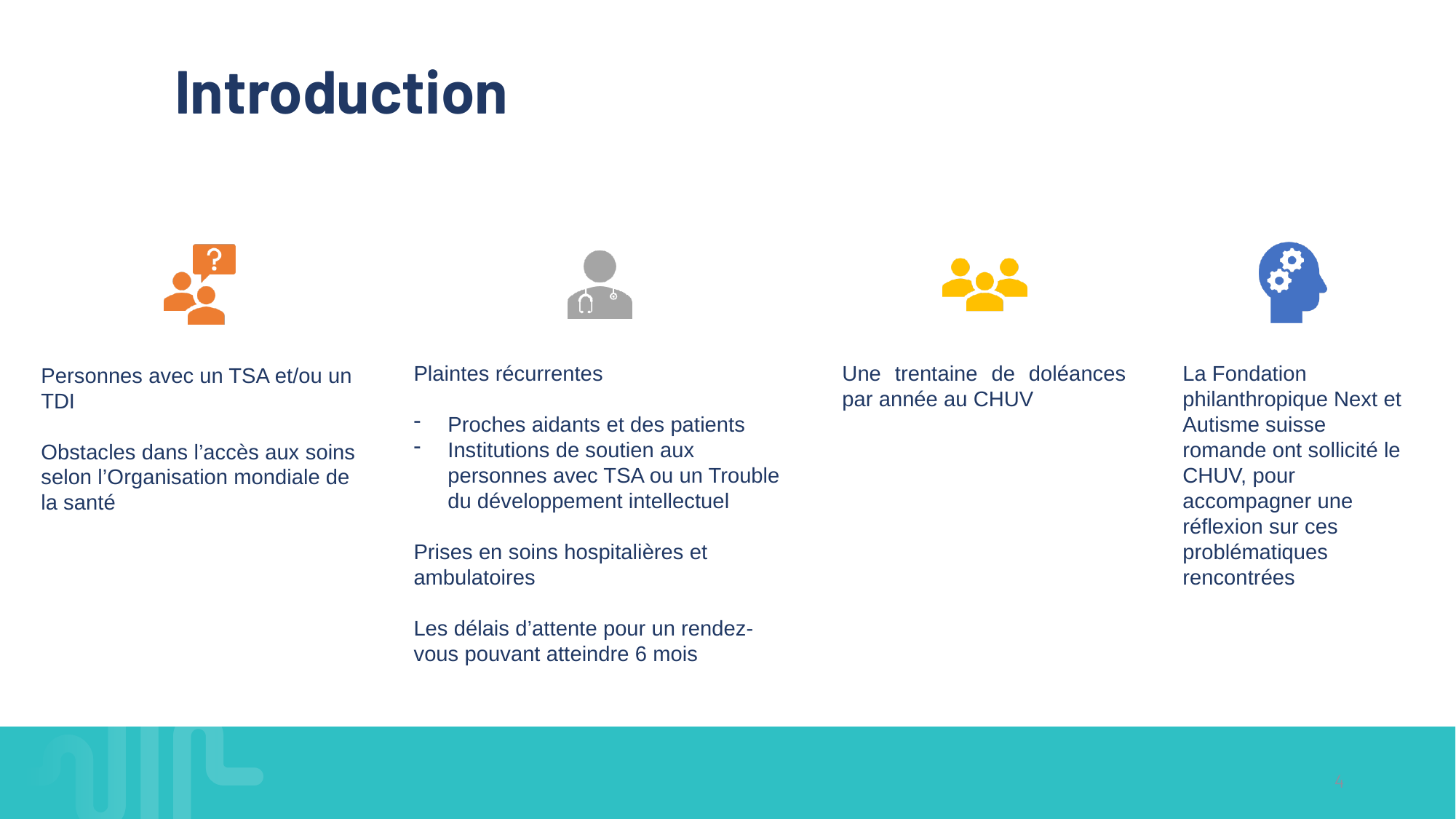

# Introduction

Plaintes récurrentes

Proches aidants et des patients
Institutions de soutien aux personnes avec TSA ou un Trouble du développement intellectuel

Prises en soins hospitalières et  ambulatoires

Les délais d’attente pour un rendez-vous pouvant atteindre 6 mois
Une trentaine de doléances par année au CHUV
La Fondation philanthropique Next et Autisme suisse romande ont sollicité le CHUV, pour accompagner une réflexion sur ces problématiques rencontrées
Personnes avec un TSA et/ou un TDI

Obstacles dans l’accès aux soins selon l’Organisation mondiale de la santé

4